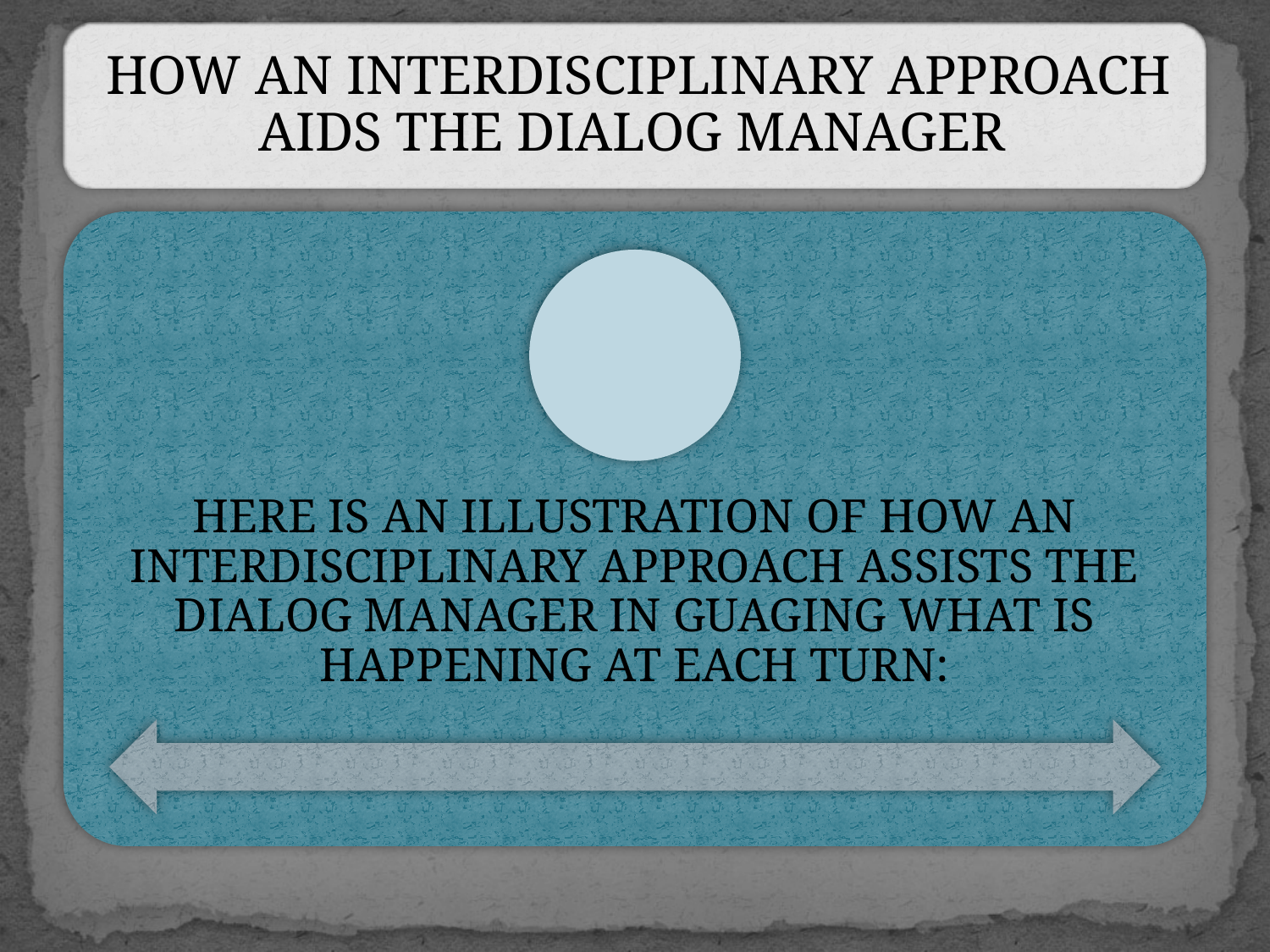

HOW AN INTERDISCIPLINARY APPROACH AIDS THE DIALOG MANAGER
HERE IS AN ILLUSTRATION OF HOW AN INTERDISCIPLINARY APPROACH ASSISTS THE DIALOG MANAGER IN GUAGING WHAT IS HAPPENING AT EACH TURN: